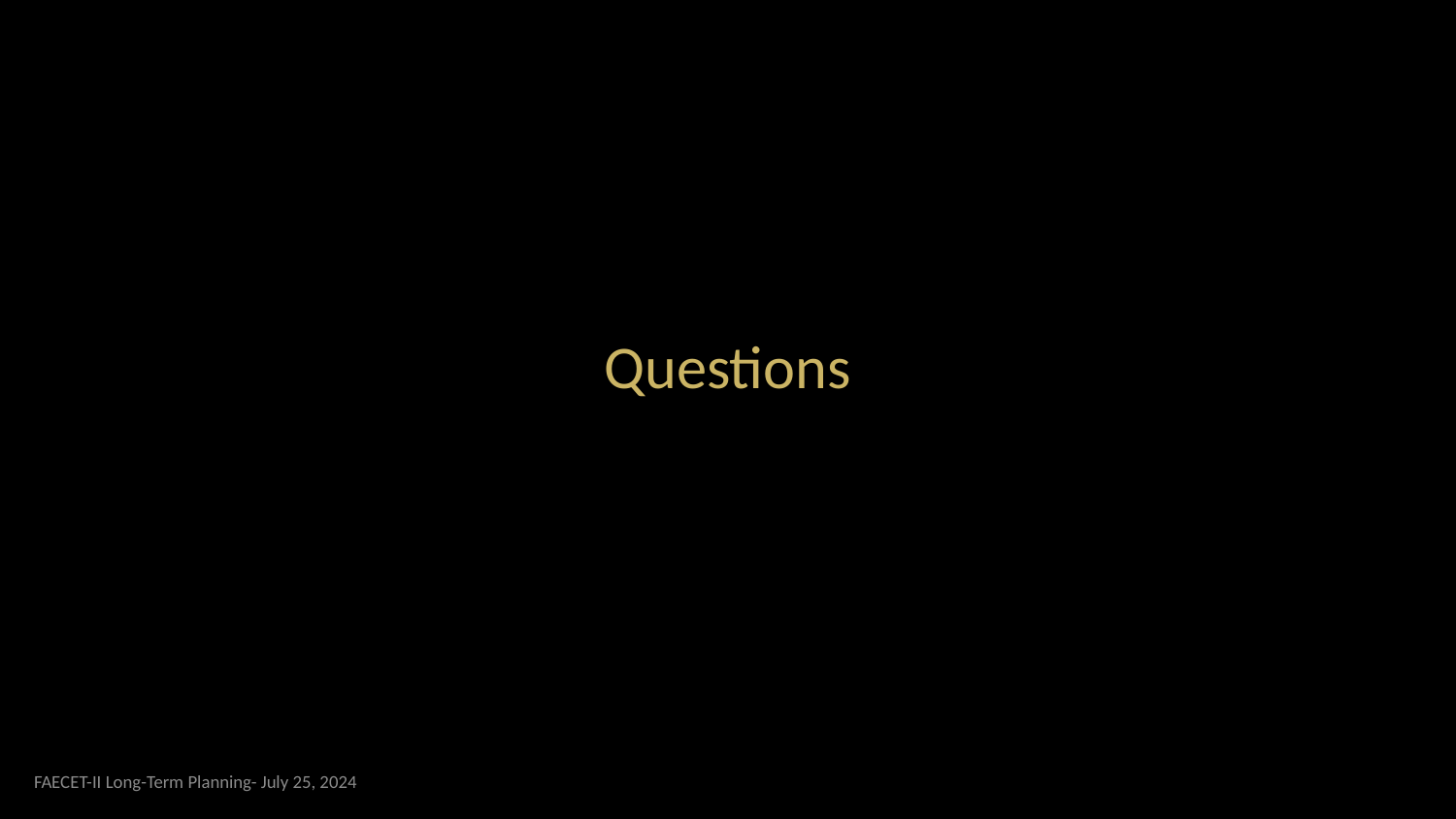

Questions
FAECET-II Long-Term Planning- July 25, 2024